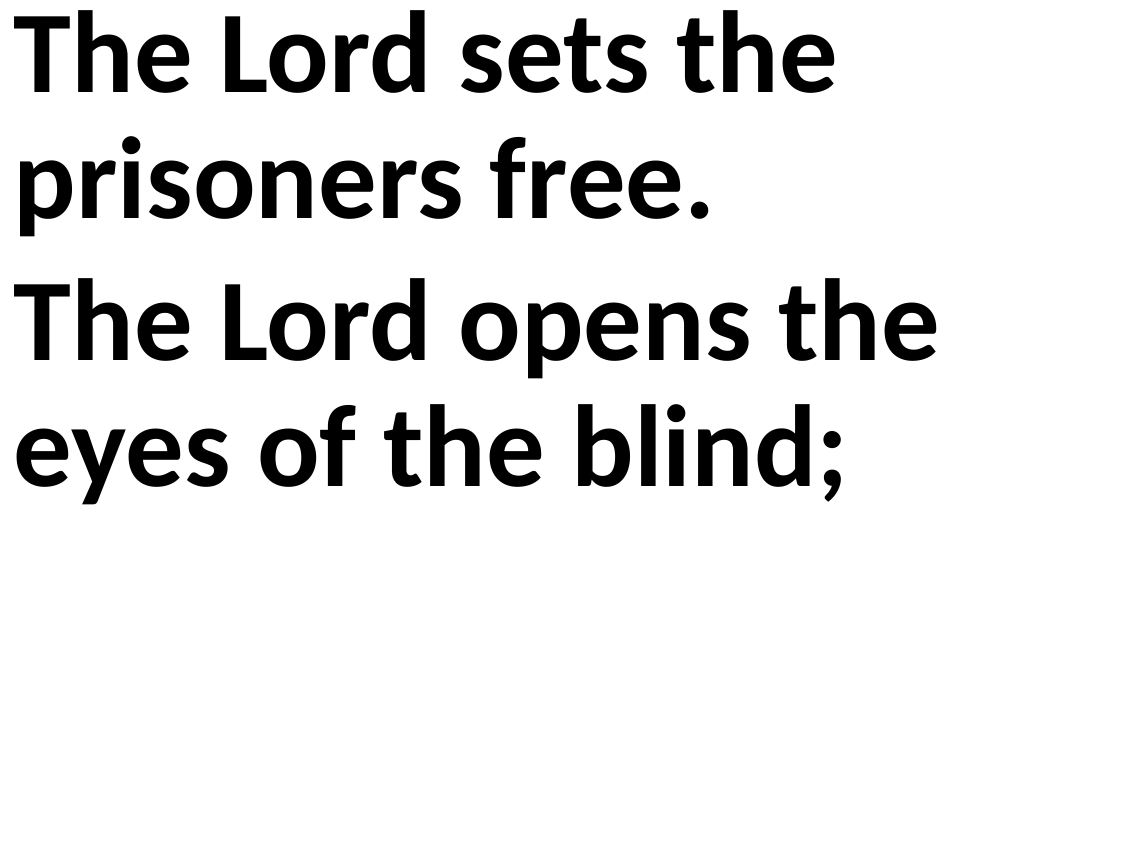

The Lord sets the prisoners free.
The Lord opens the eyes of the blind;